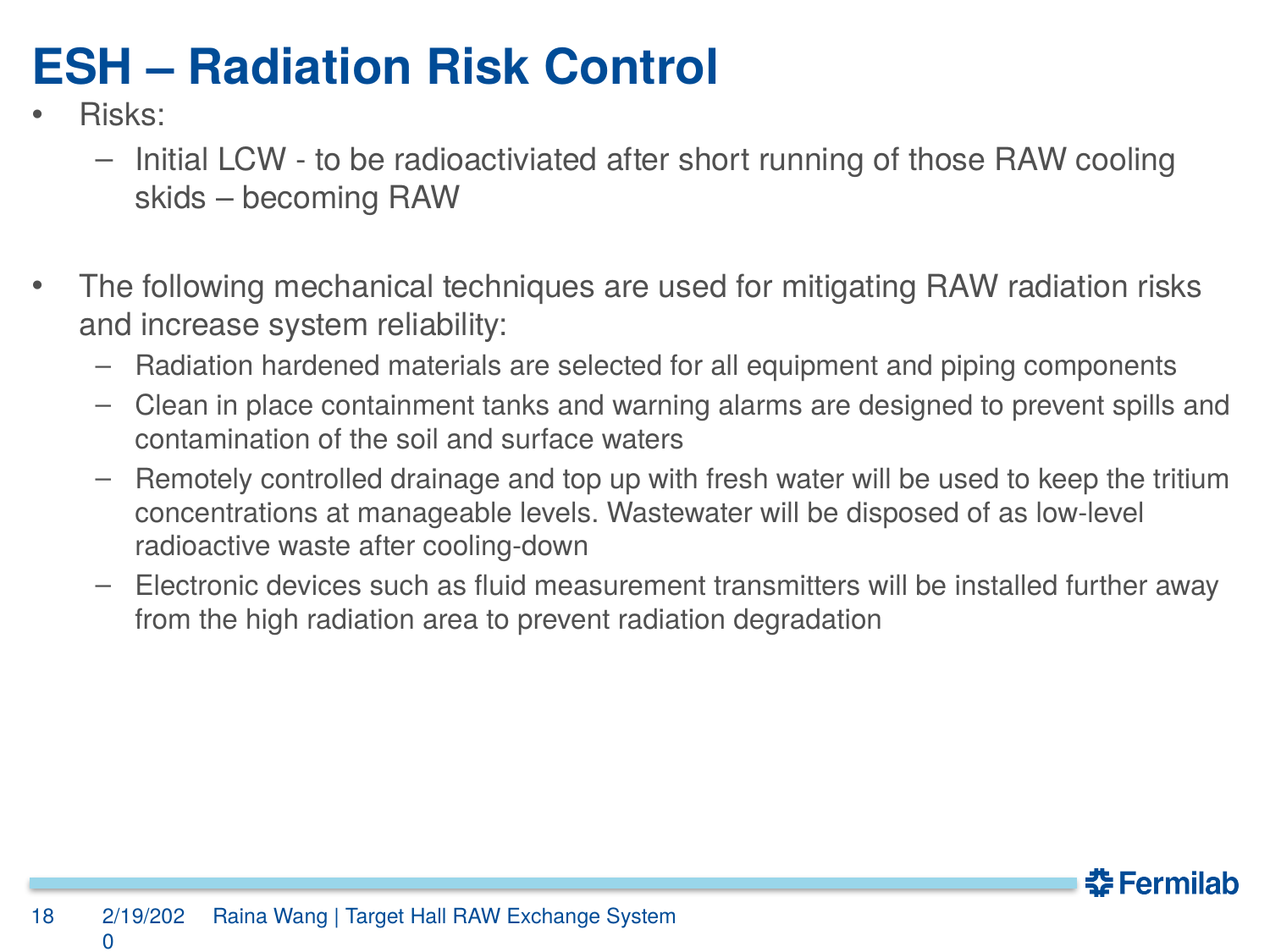

# ESH – Radiation Risk Control
Risks:
Initial LCW - to be radioactiviated after short running of those RAW cooling skids – becoming RAW

The following mechanical techniques are used for mitigating RAW radiation risks and increase system reliability:
Radiation hardened materials are selected for all equipment and piping components
Clean in place containment tanks and warning alarms are designed to prevent spills and contamination of the soil and surface waters
Remotely controlled drainage and top up with fresh water will be used to keep the tritium concentrations at manageable levels. Wastewater will be disposed of as low-level radioactive waste after cooling-down
Electronic devices such as fluid measurement transmitters will be installed further away from the high radiation area to prevent radiation degradation

18
2/19/2020
Raina Wang | Target Hall RAW Exchange System